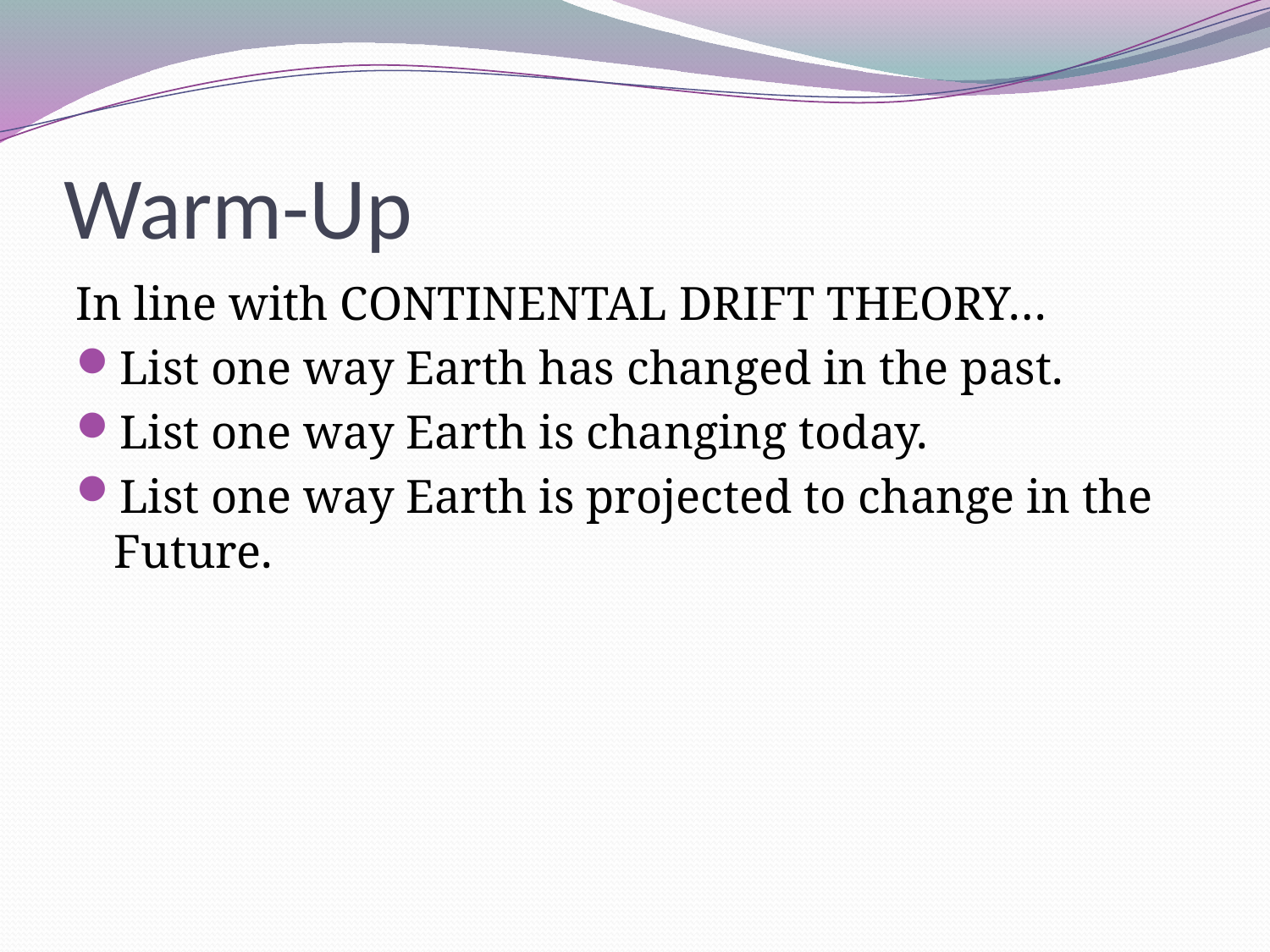

# Warm-Up
In line with CONTINENTAL DRIFT THEORY…
List one way Earth has changed in the past.
List one way Earth is changing today.
List one way Earth is projected to change in the Future.